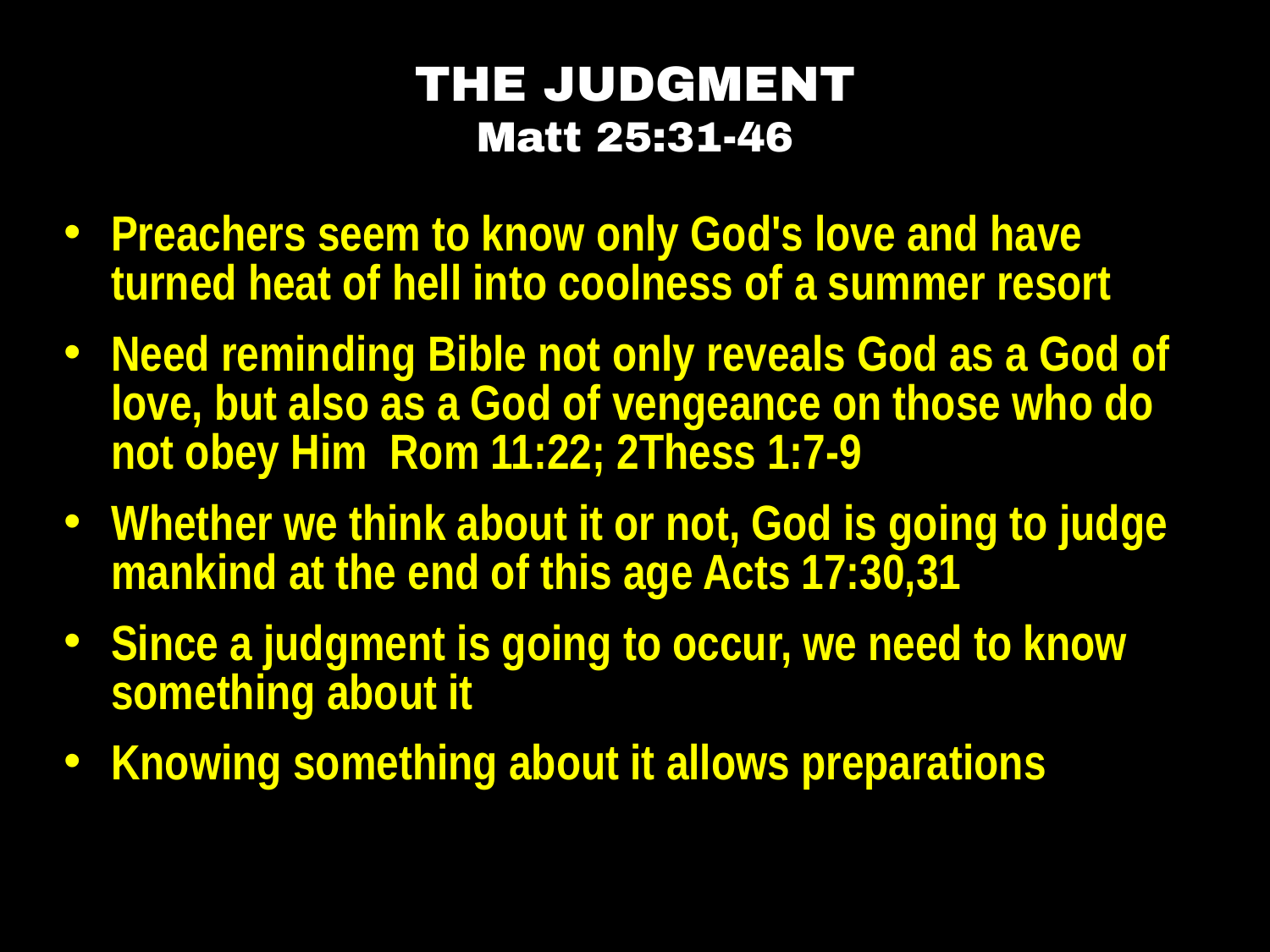

# THE JUDGMENT Matt 25:31-46
Preachers seem to know only God's love and have turned heat of hell into coolness of a summer resort
Need reminding Bible not only reveals God as a God of love, but also as a God of vengeance on those who do not obey Him  Rom 11:22; 2Thess 1:7-9
Whether we think about it or not, God is going to judge mankind at the end of this age Acts 17:30,31
Since a judgment is going to occur, we need to know something about it
Knowing something about it allows preparations